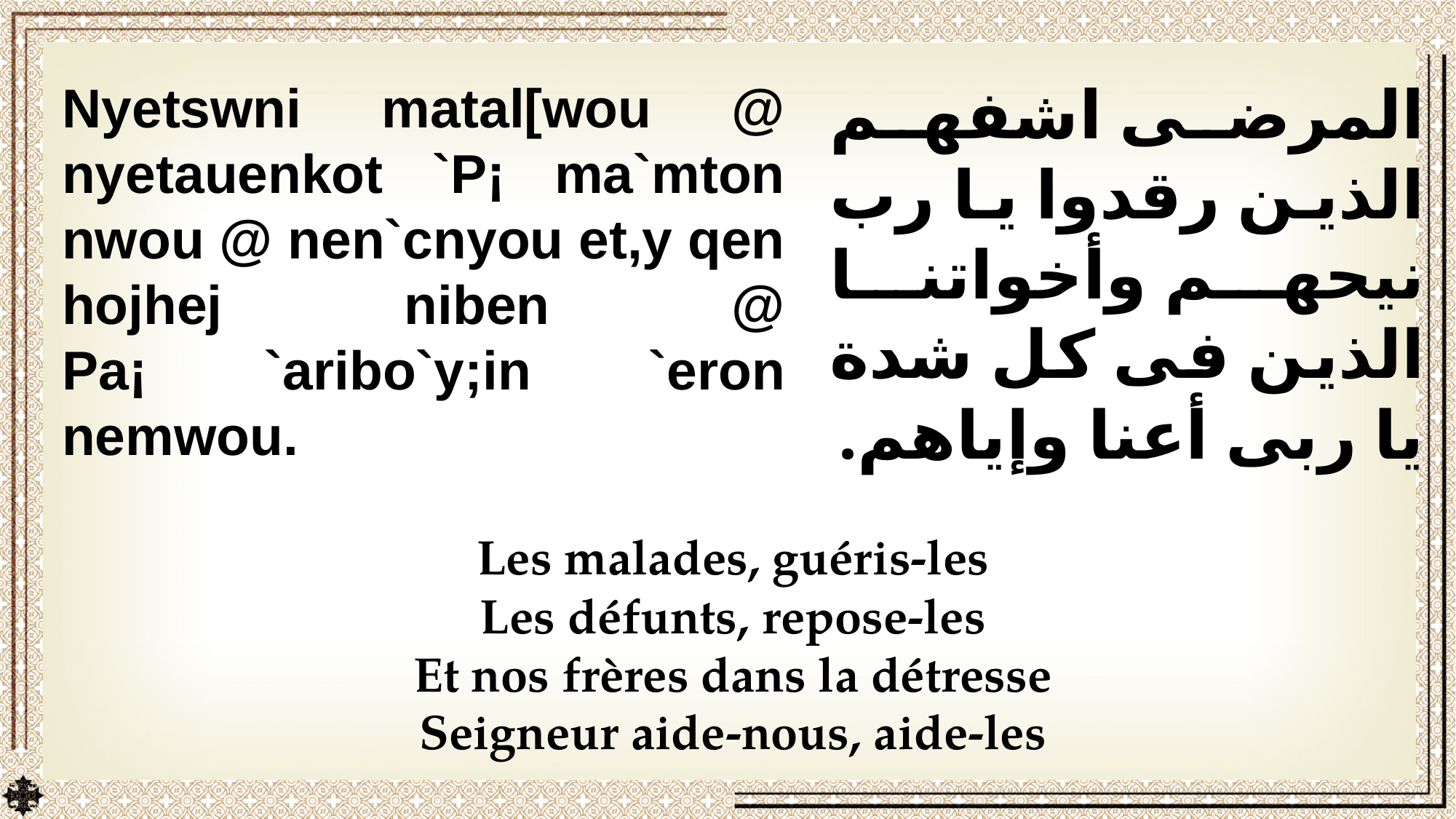

المرضى اشفهم الذين رقدوا يا رب نيحهم وأخواتنا الذين فى كل شدة يا ربى أعنا وإياهم.
Nyetswni matal[wou @ nyetauenkot `P¡ ma`mton nwou @ nen`cnyou et,y qen hojhej niben @ Pa¡ `aribo`y;in `eron nemwou.
Les malades, guéris-les
Les défunts, repose-les
Et nos frères dans la détresse
Seigneur aide-nous, aide-les